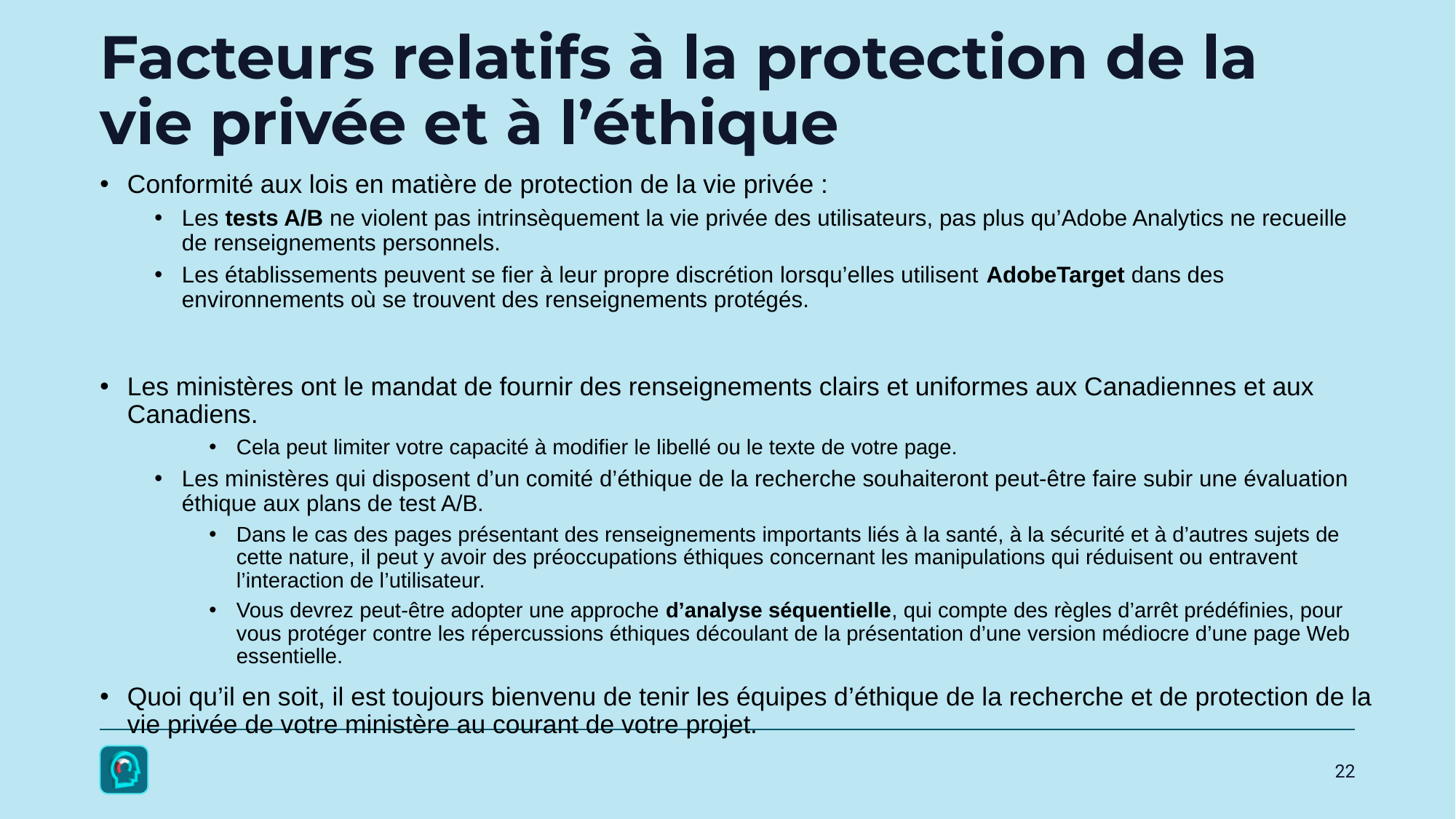

# Facteurs relatifs à la protection de la vie privée et à l’éthique
Conformité aux lois en matière de protection de la vie privée :
Les tests A/B ne violent pas intrinsèquement la vie privée des utilisateurs, pas plus qu’Adobe Analytics ne recueille de renseignements personnels.
Les établissements peuvent se fier à leur propre discrétion lorsqu’elles utilisent AdobeTarget dans des environnements où se trouvent des renseignements protégés.

Les ministères ont le mandat de fournir des renseignements clairs et uniformes aux Canadiennes et aux Canadiens.
Cela peut limiter votre capacité à modifier le libellé ou le texte de votre page.
Les ministères qui disposent d’un comité d’éthique de la recherche souhaiteront peut-être faire subir une évaluation éthique aux plans de test A/B.
Dans le cas des pages présentant des renseignements importants liés à la santé, à la sécurité et à d’autres sujets de cette nature, il peut y avoir des préoccupations éthiques concernant les manipulations qui réduisent ou entravent l’interaction de l’utilisateur.
Vous devrez peut-être adopter une approche d’analyse séquentielle, qui compte des règles d’arrêt prédéfinies, pour vous protéger contre les répercussions éthiques découlant de la présentation d’une version médiocre d’une page Web essentielle.
Quoi qu’il en soit, il est toujours bienvenu de tenir les équipes d’éthique de la recherche et de protection de la vie privée de votre ministère au courant de votre projet.

22